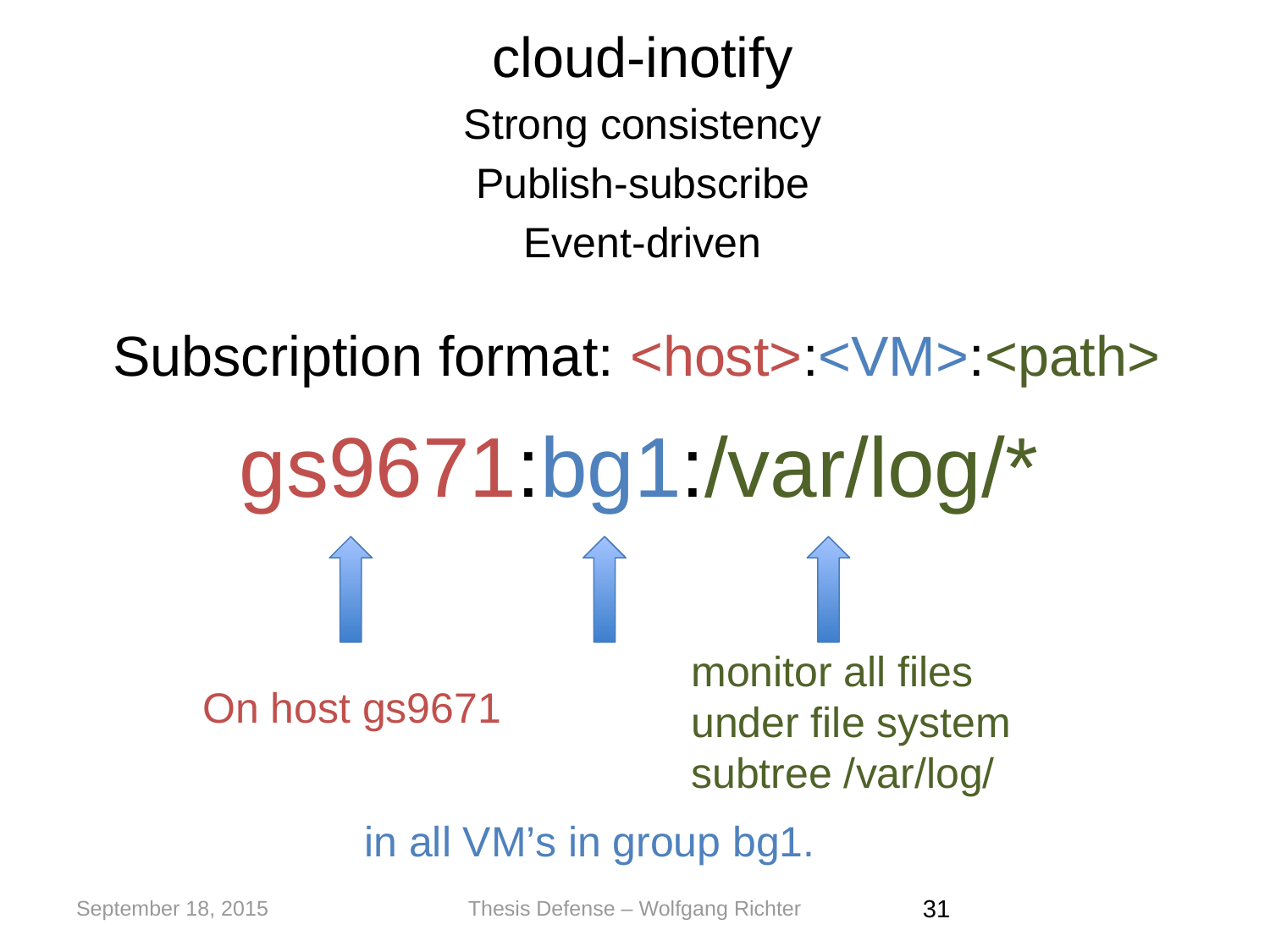

cloud-inotify
Strong consistency
Publish-subscribe
Event-driven
Subscription format: <host>:<VM>:<path>
gs9671:bg1:/var/log/*

On host gs9671
monitor all files under file system subtree /var/log/
in all VM’s in group bg1.
September 18, 2015
Thesis Defense – Wolfgang Richter
31